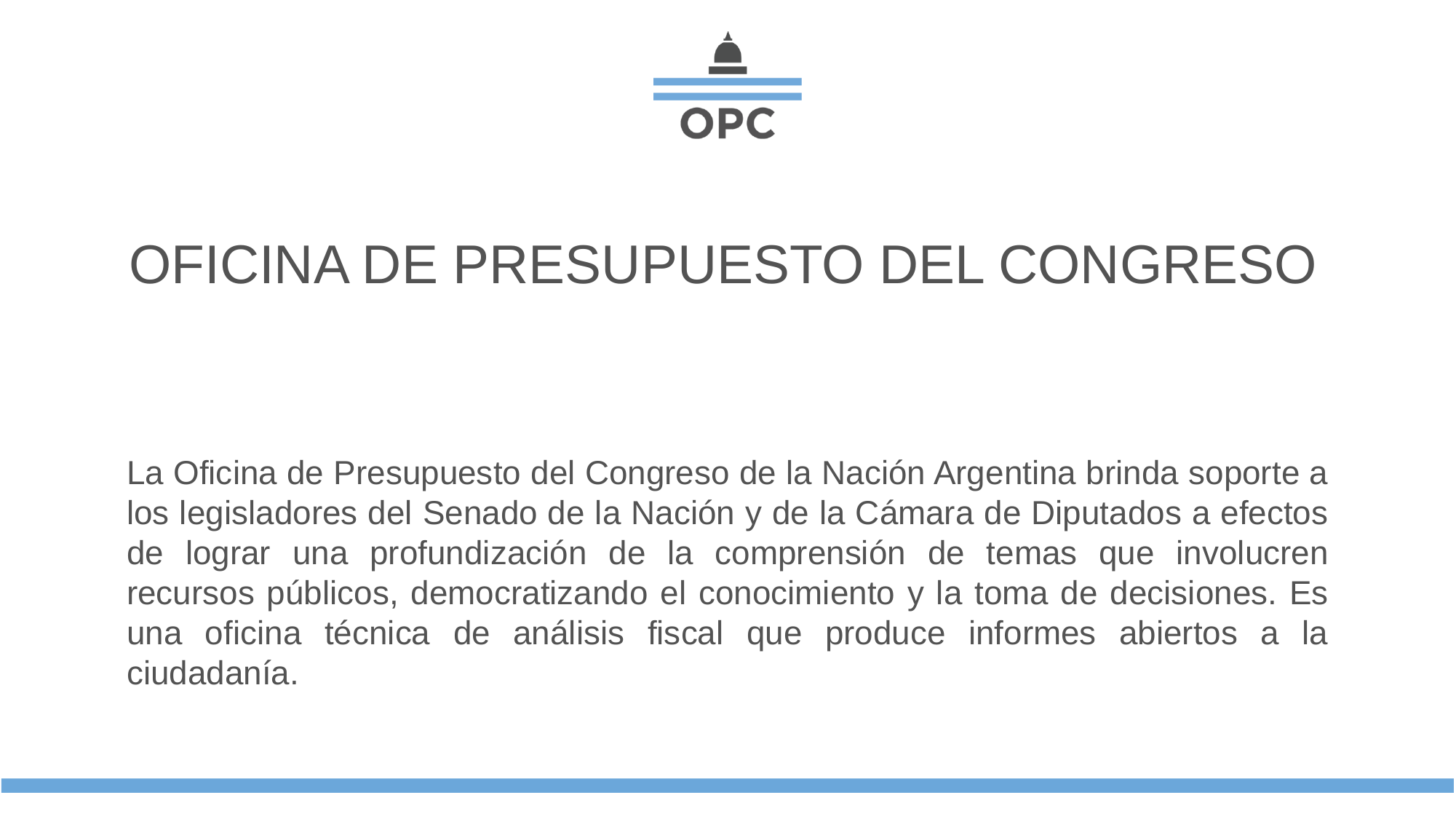

Oficina de presupuesto del congreso
La Oficina de Presupuesto del Congreso de la Nación Argentina brinda soporte a los legisladores del Senado de la Nación y de la Cámara de Diputados a efectos de lograr una profundización de la comprensión de temas que involucren recursos públicos, democratizando el conocimiento y la toma de decisiones. Es una oficina técnica de análisis fiscal que produce informes abiertos a la ciudadanía.